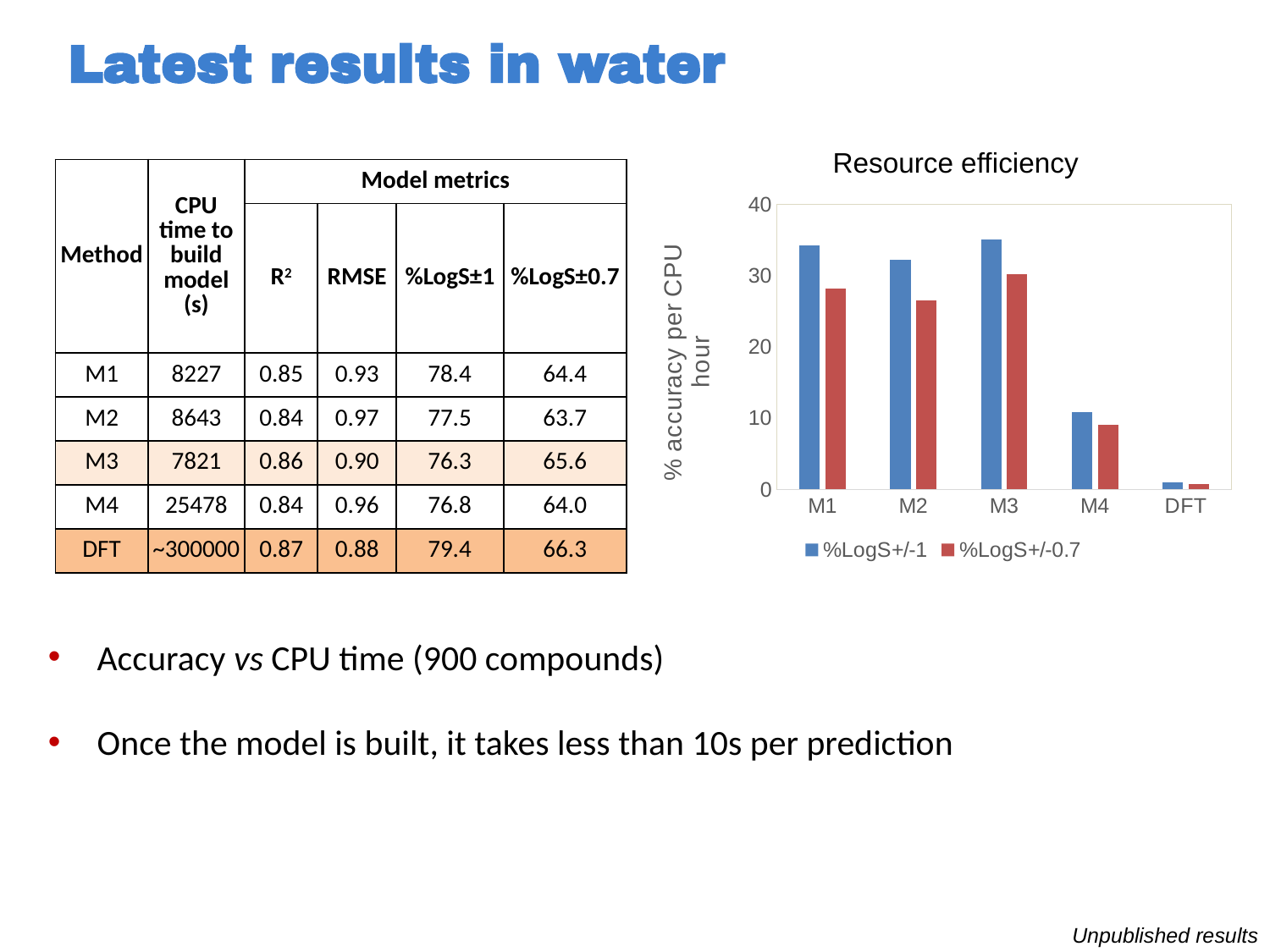

Latest results in water
Resource efficiency
| Method | CPU time to build model (s) | Model metrics |  |  |  |
| --- | --- | --- | --- | --- | --- |
|  |  | R2 | RMSE | %LogS±1 | %LogS±0.7 |
| M1 | 8227 | 0.85 | 0.93 | 78.4 | 64.4 |
| M2 | 8643 | 0.84 | 0.97 | 77.5 | 63.7 |
| M3 | 7821 | 0.86 | 0.90 | 76.3 | 65.6 |
| M4 | 25478 | 0.84 | 0.96 | 76.8 | 64.0 |
| DFT | ~300000 | 0.87 | 0.88 | 79.4 | 66.3 |

### Chart

| Category |  |  |
|---|---|---|
| M1 | 34.29959705418716 | 28.191970107124778 |
| M2 | 32.2648875011784 | 26.519175644670845 |
| M3 | 35.13756458829079 | 30.176365512505907 |
| M4 | 10.848490933306968 | 9.043025727329695 |
| DFT | 0.9528 | 0.7956 |
Accuracy vs CPU time (900 compounds)

Once the model is built, it takes less than 10s per prediction

Unpublished results